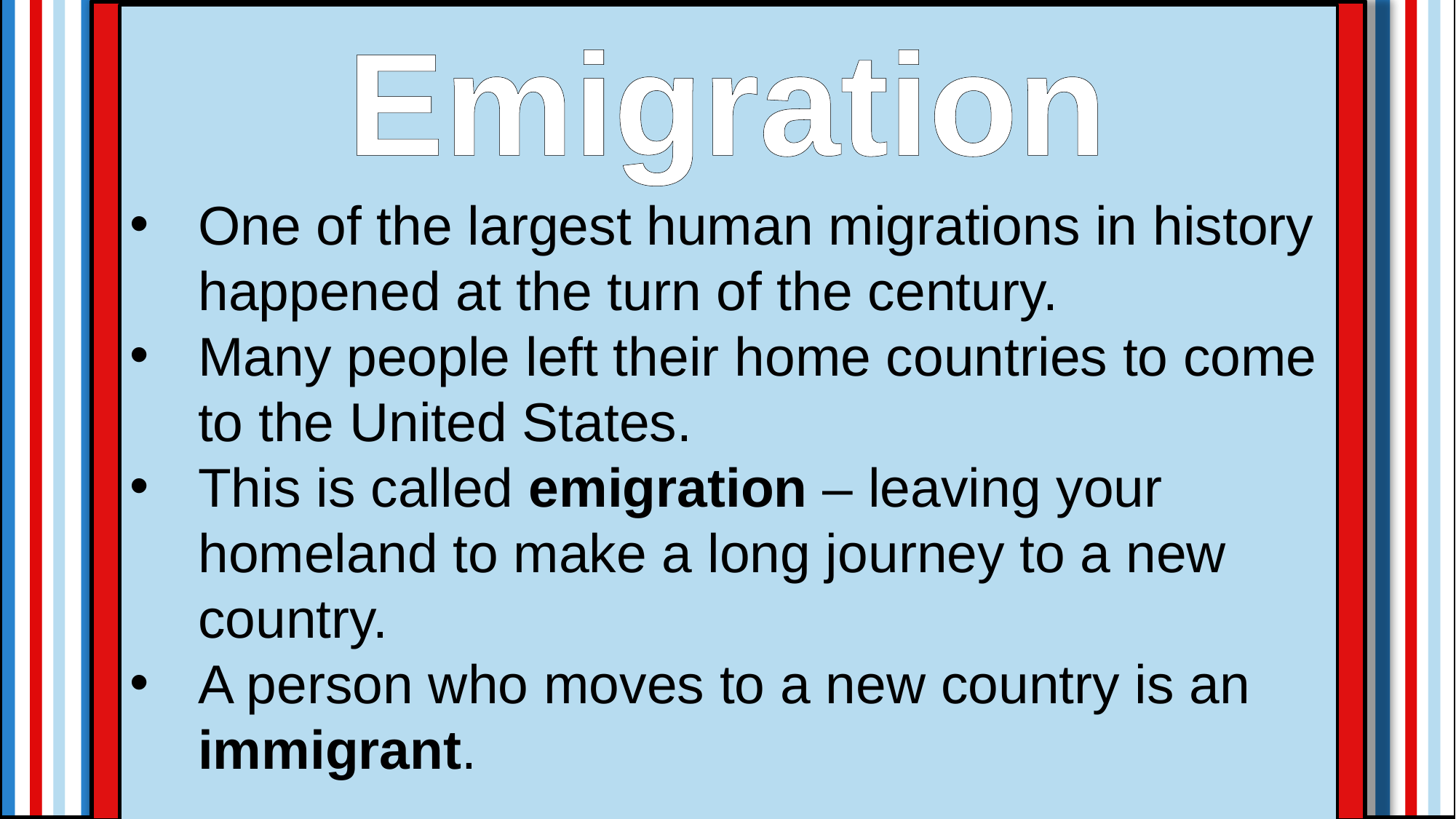

Emigration

One of the largest human migrations in history happened at the turn of the century.
Many people left their home countries to come to the United States.
This is called emigration – leaving your homeland to make a long journey to a new country.
A person who moves to a new country is an immigrant.